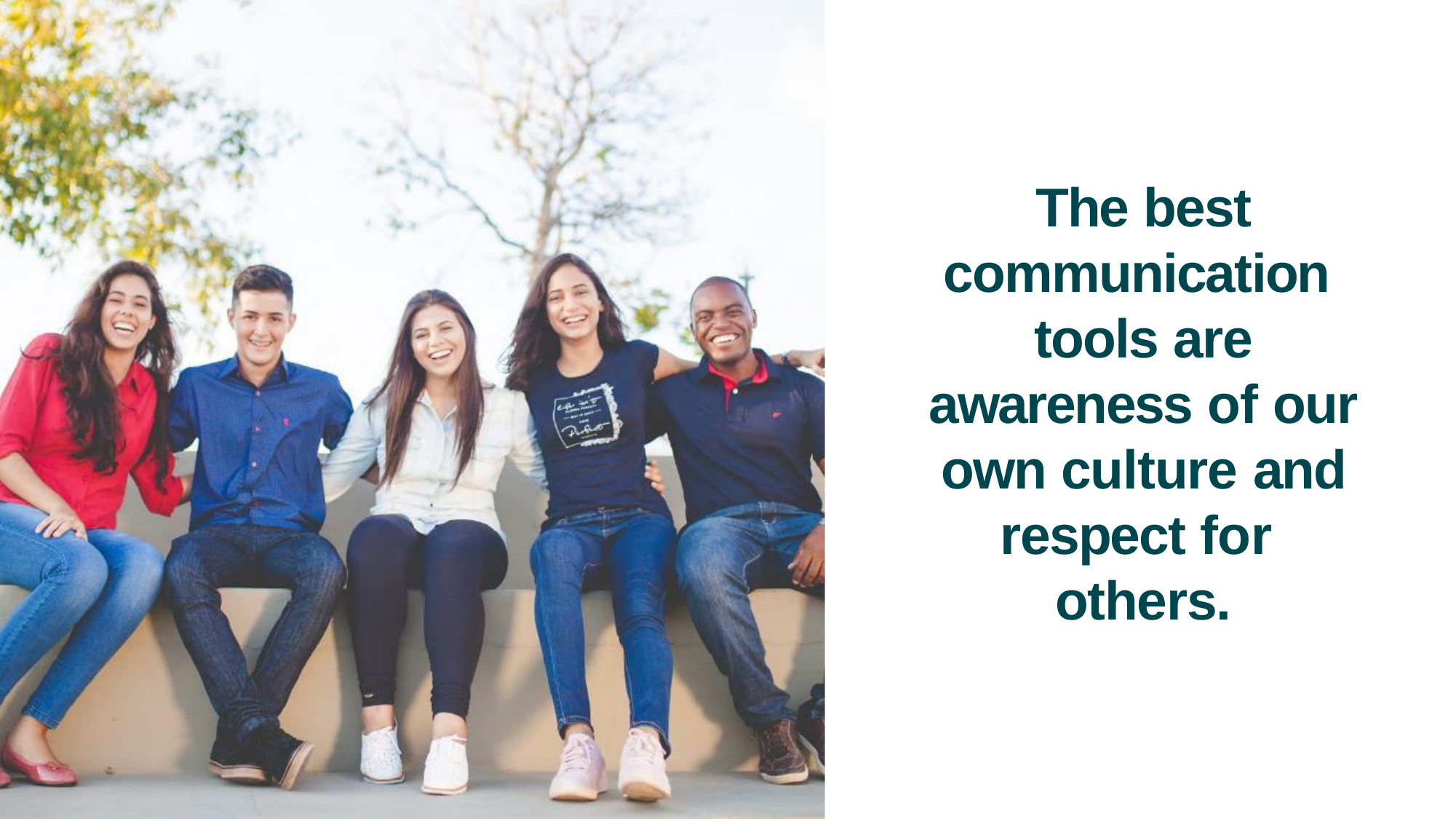

# The best communication  tools are awareness of our own culture and respect for  others.